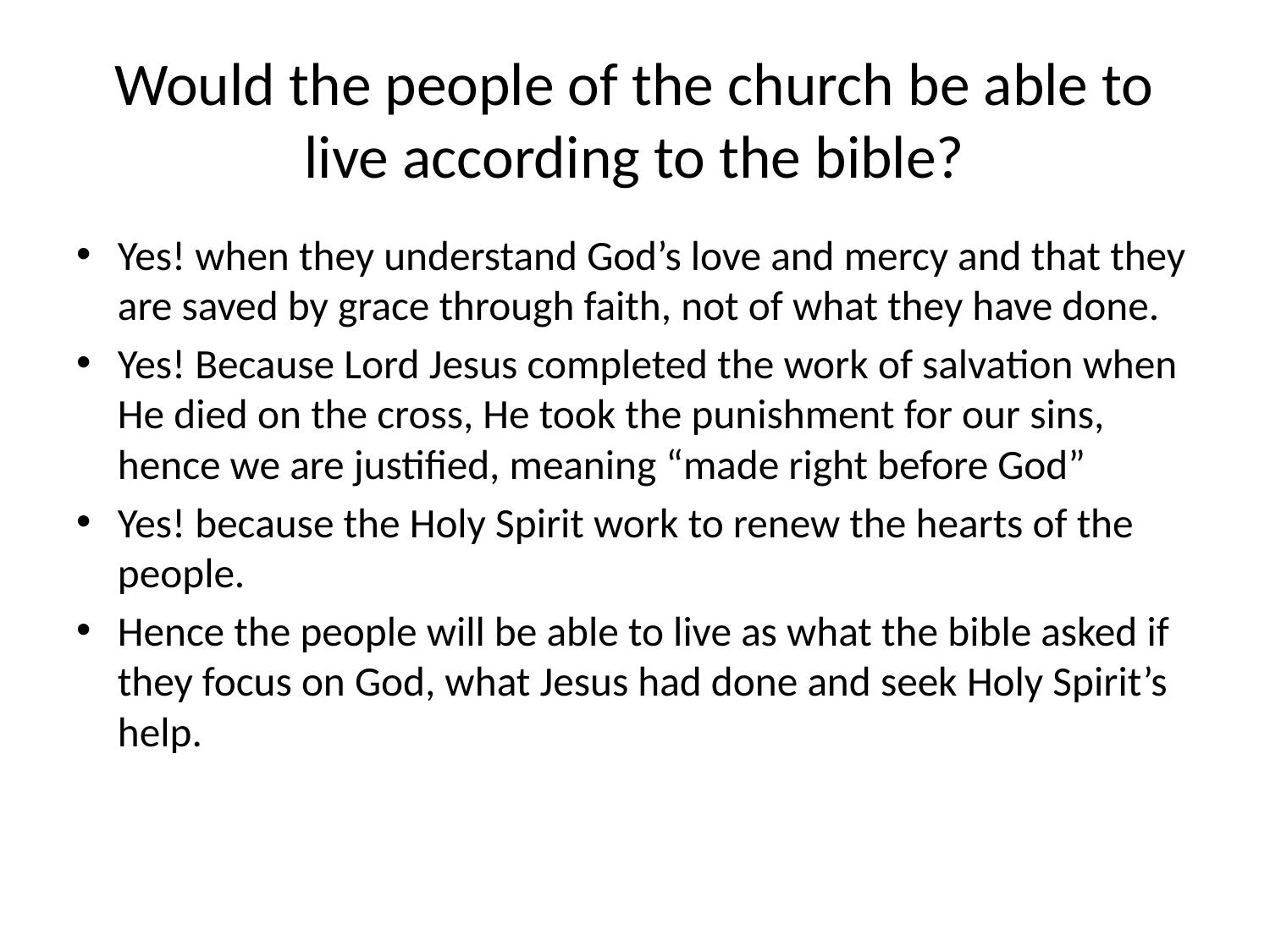

# Would the people of the church be able to live according to the bible?
Yes! when they understand God’s love and mercy and that they are saved by grace through faith, not of what they have done.
Yes! Because Lord Jesus completed the work of salvation when He died on the cross, He took the punishment for our sins, hence we are justified, meaning “made right before God”
Yes! because the Holy Spirit work to renew the hearts of the people.
Hence the people will be able to live as what the bible asked if they focus on God, what Jesus had done and seek Holy Spirit’s help.